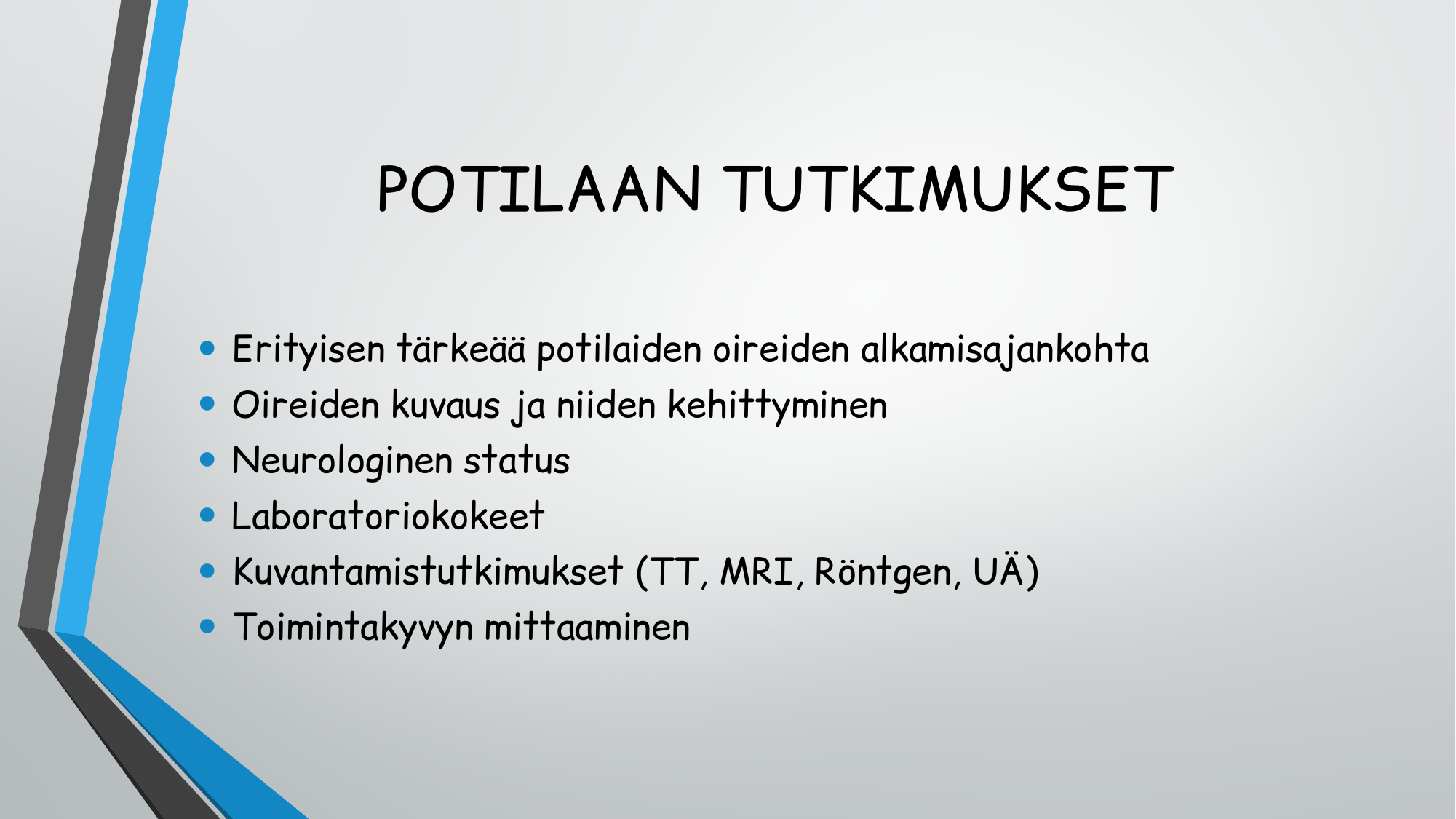

# POTILAAN TUTKIMUKSET
Erityisen tärkeää potilaiden oireiden alkamisajankohta
Oireiden kuvaus ja niiden kehittyminen
Neurologinen status
Laboratoriokokeet
Kuvantamistutkimukset (TT, MRI, Röntgen, UÄ)
Toimintakyvyn mittaaminen